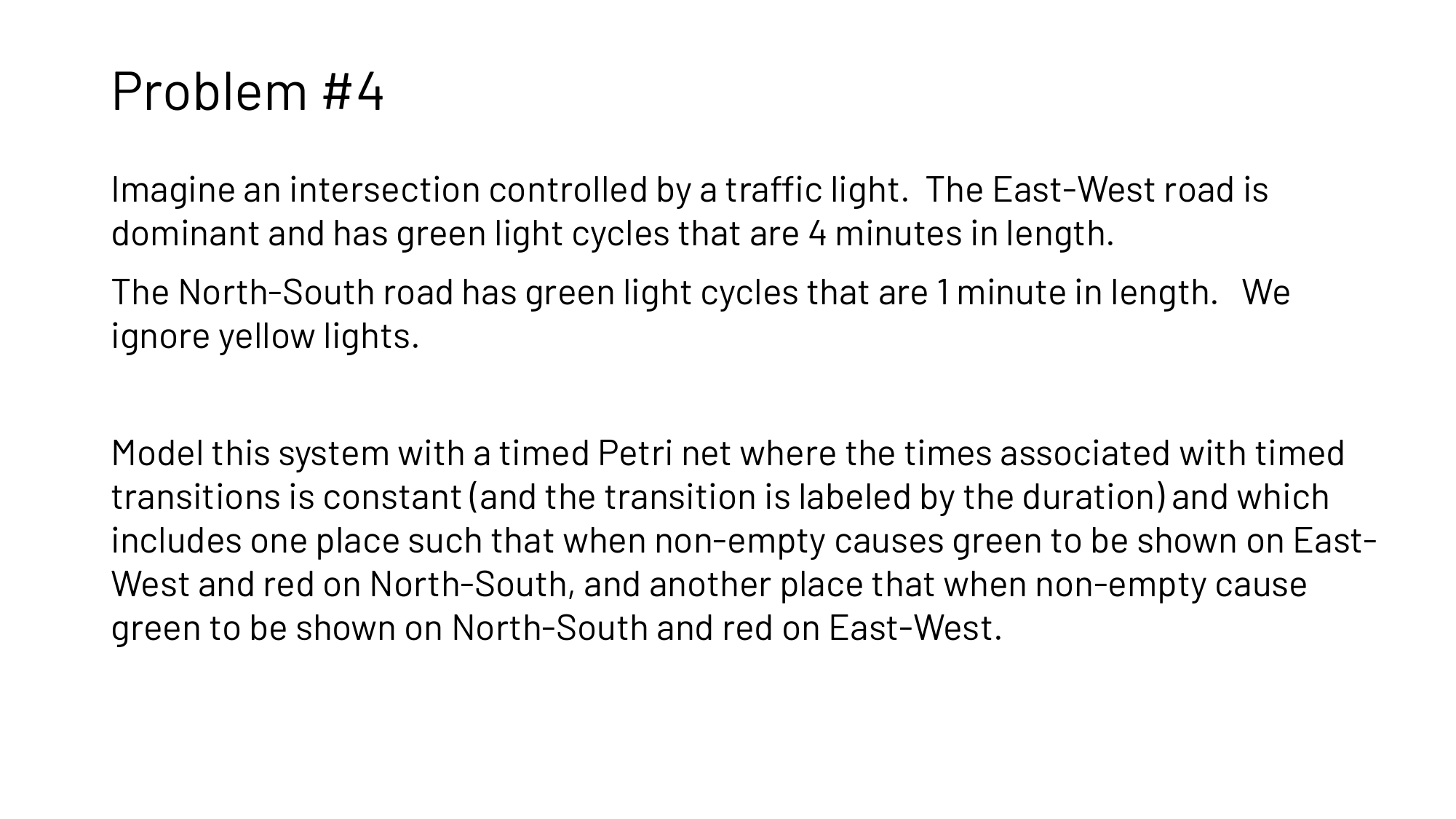

# Problem #4
Imagine an intersection controlled by a traffic light.  The East-West road is dominant and has green light cycles that are 4 minutes in length.
The North-South road has green light cycles that are 1 minute in length.   We ignore yellow lights.

Model this system with a timed Petri net where the times associated with timed transitions is constant (and the transition is labeled by the duration) and which includes one place such that when non-empty causes green to be shown on East-West and red on North-South, and another place that when non-empty cause green to be shown on North-South and red on East-West.